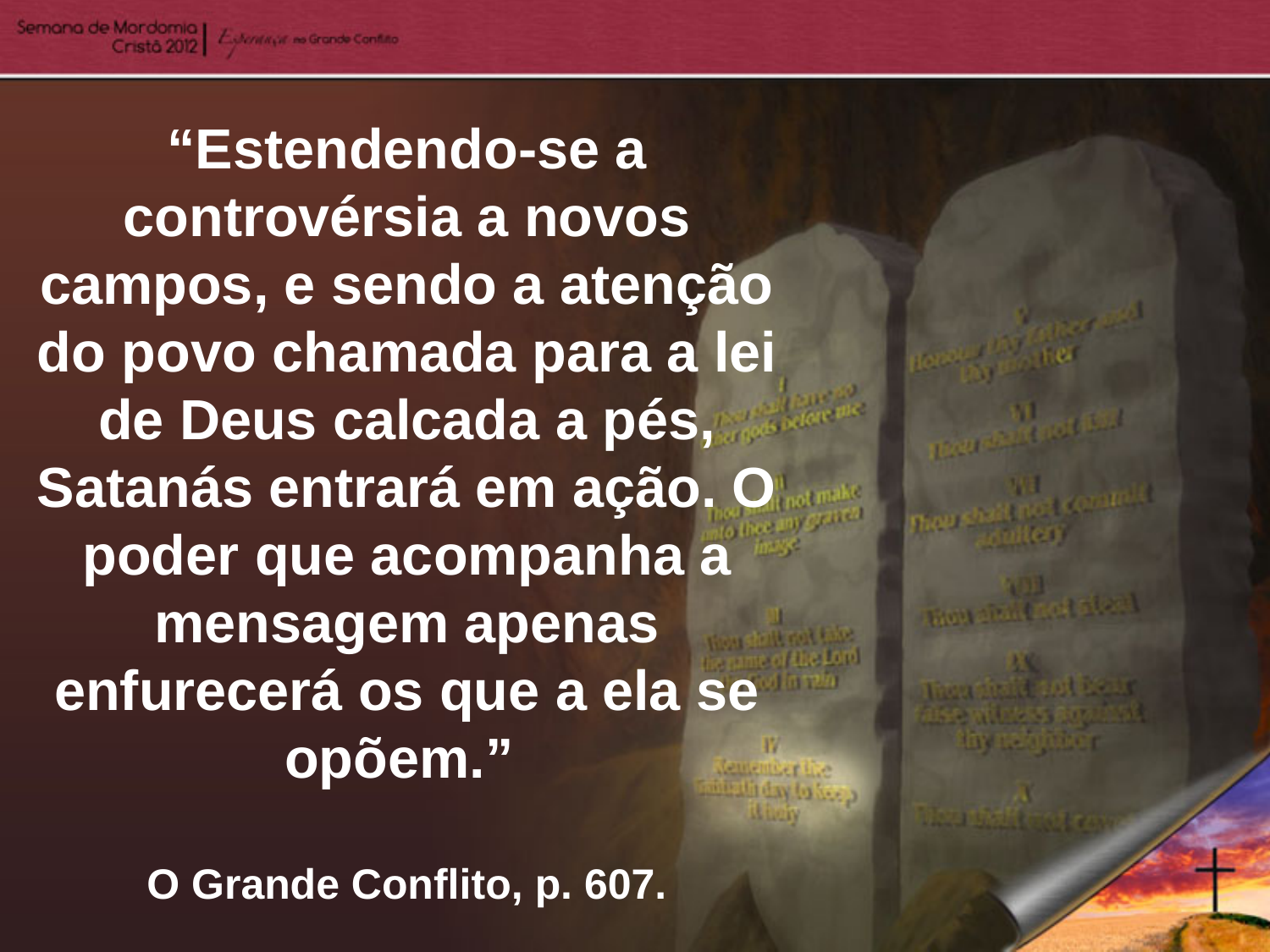

“Estendendo-se a controvérsia a novos campos, e sendo a atenção do povo chamada para a lei de Deus calcada a pés, Satanás entrará em ação. O poder que acompanha a mensagem apenas enfurecerá os que a ela se opõem.”

O Grande Conflito, p. 607.